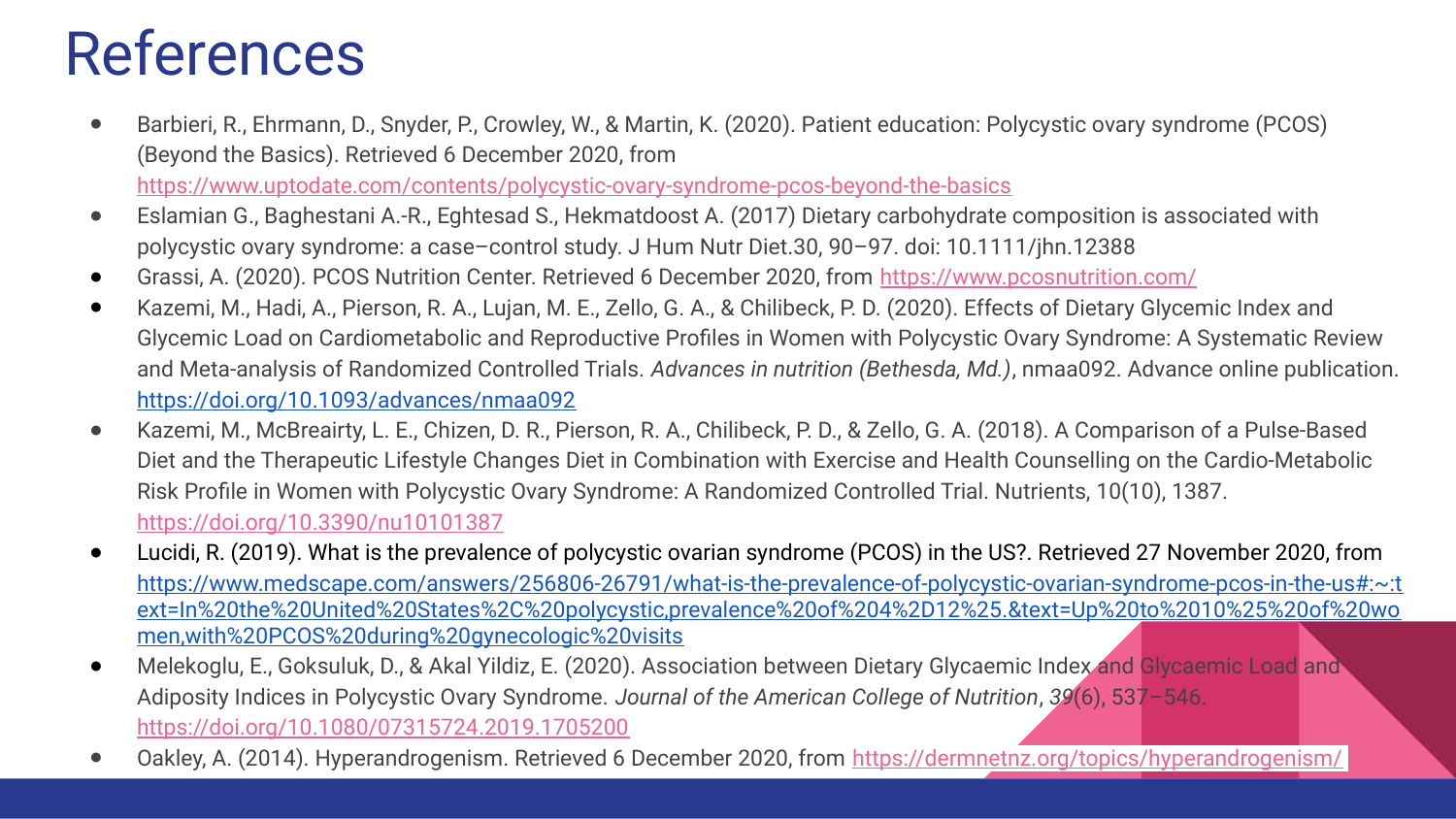

# References
Barbieri, R., Ehrmann, D., Snyder, P., Crowley, W., & Martin, K. (2020). Patient education: Polycystic ovary syndrome (PCOS) (Beyond the Basics). Retrieved 6 December 2020, from https://www.uptodate.com/contents/polycystic-ovary-syndrome-pcos-beyond-the-basics
Eslamian G., Baghestani A.-R., Eghtesad S., Hekmatdoost A. (2017) Dietary carbohydrate composition is associated with polycystic ovary syndrome: a case–control study. J Hum Nutr Diet.30, 90–97. doi: 10.1111/jhn.12388
Grassi, A. (2020). PCOS Nutrition Center. Retrieved 6 December 2020, from https://www.pcosnutrition.com/
Kazemi, M., Hadi, A., Pierson, R. A., Lujan, M. E., Zello, G. A., & Chilibeck, P. D. (2020). Effects of Dietary Glycemic Index and Glycemic Load on Cardiometabolic and Reproductive Profiles in Women with Polycystic Ovary Syndrome: A Systematic Review and Meta-analysis of Randomized Controlled Trials. Advances in nutrition (Bethesda, Md.), nmaa092. Advance online publication. https://doi.org/10.1093/advances/nmaa092
Kazemi, M., McBreairty, L. E., Chizen, D. R., Pierson, R. A., Chilibeck, P. D., & Zello, G. A. (2018). A Comparison of a Pulse-Based Diet and the Therapeutic Lifestyle Changes Diet in Combination with Exercise and Health Counselling on the Cardio-Metabolic Risk Profile in Women with Polycystic Ovary Syndrome: A Randomized Controlled Trial. Nutrients, 10(10), 1387. https://doi.org/10.3390/nu10101387
Lucidi, R. (2019). What is the prevalence of polycystic ovarian syndrome (PCOS) in the US?. Retrieved 27 November 2020, from https://www.medscape.com/answers/256806-26791/what-is-the-prevalence-of-polycystic-ovarian-syndrome-pcos-in-the-us#:~:text=In%20the%20United%20States%2C%20polycystic,prevalence%20of%204%2D12%25.&text=Up%20to%2010%25%20of%20women,with%20PCOS%20during%20gynecologic%20visits
Melekoglu, E., Goksuluk, D., & Akal Yildiz, E. (2020). Association between Dietary Glycaemic Index and Glycaemic Load and Adiposity Indices in Polycystic Ovary Syndrome. Journal of the American College of Nutrition, 39(6), 537–546. https://doi.org/10.1080/07315724.2019.1705200
Oakley, A. (2014). Hyperandrogenism. Retrieved 6 December 2020, from https://dermnetnz.org/topics/hyperandrogenism/